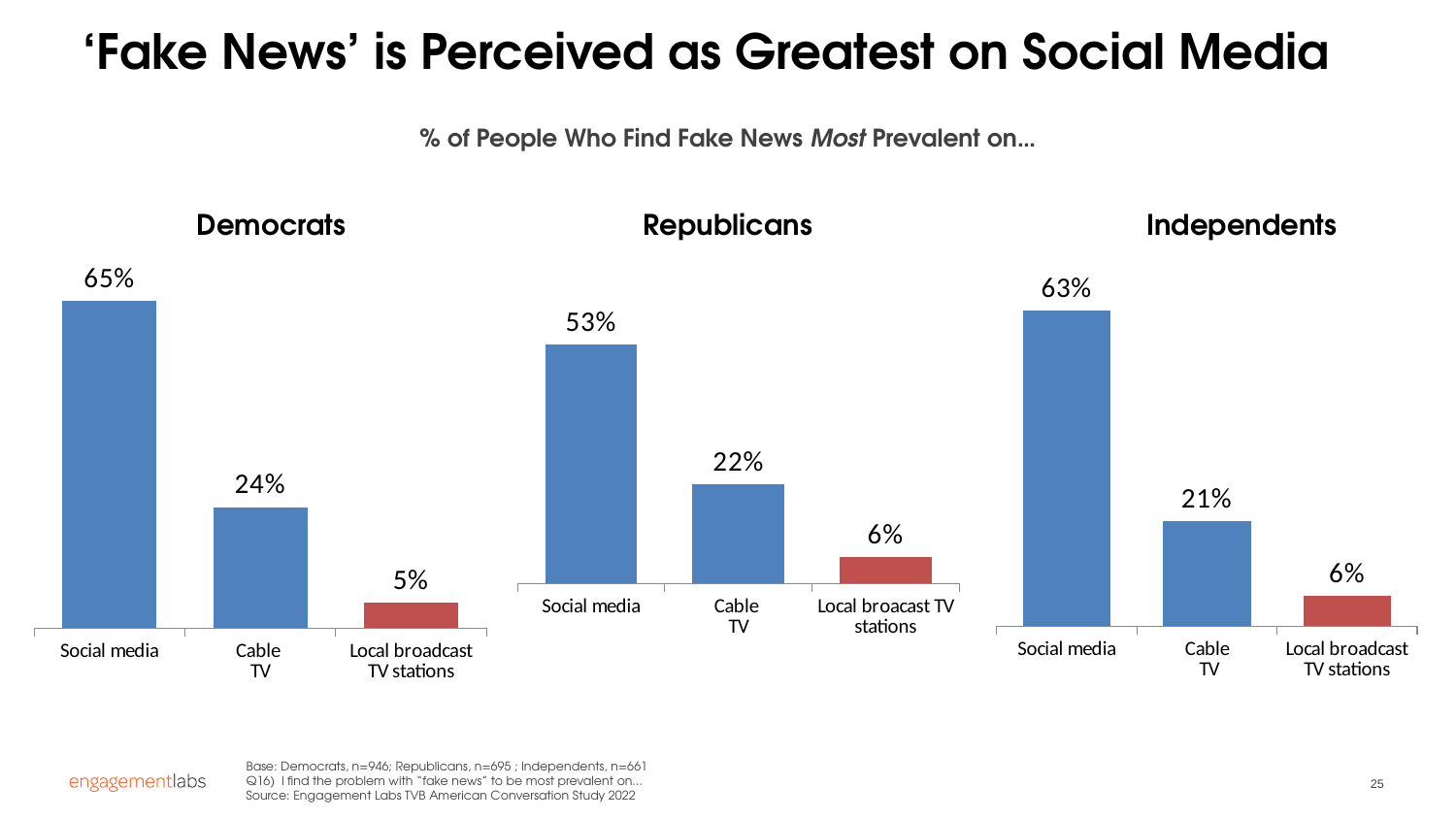

‘Fake News’ is Perceived as Greatest on Social Media
% of People Who Find Fake News Most Prevalent on…
Democrats
Republicans
Independents

### Chart

| Category | Column1 |
|---|---|
| Social media | 0.63 |
| Cable
 TV | 0.21 |
| Local broadcast TV stations | 0.06 |

### Chart

| Category | Column1 |
|---|---|
| Social media | 0.6485 |
| Cable
TV | 0.24 |
| Local broadcast TV stations | 0.05 |

### Chart

| Category | Column1 |
|---|---|
| Social media | 0.5334 |
| Cable
TV | 0.2219 |
| Local broacast TV stations | 0.06 |
Base: Democrats, n=946; Republicans, n=695 ; Independents, n=661
Q16)  I find the problem with “fake news” to be most prevalent on…
Source: Engagement Labs TVB American Conversation Study 2022